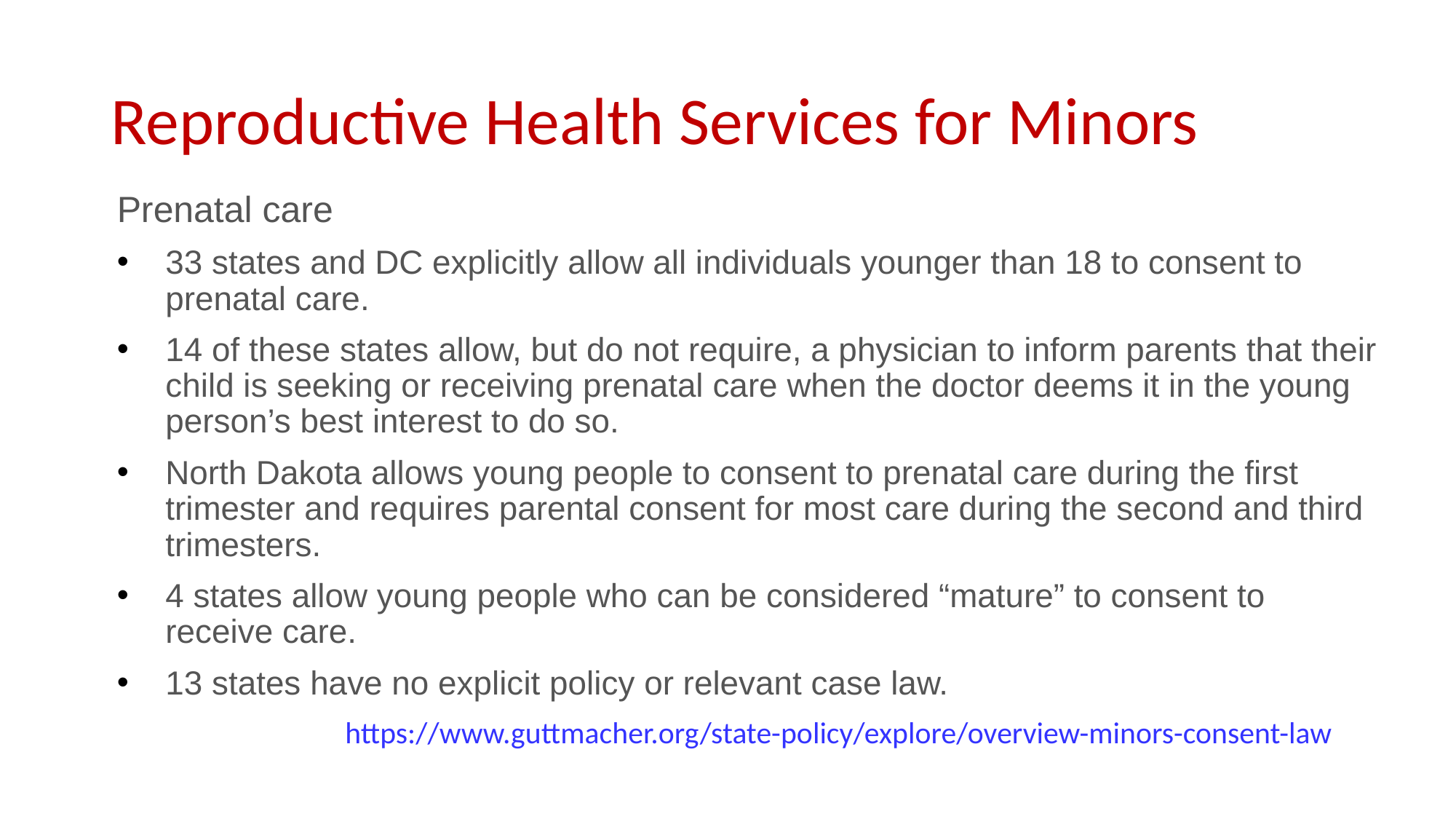

# Reproductive Health Services for Minors
Prenatal care
33 states and DC explicitly allow all individuals younger than 18 to consent to prenatal care.
14 of these states allow, but do not require, a physician to inform parents that their child is seeking or receiving prenatal care when the doctor deems it in the young person’s best interest to do so.
North Dakota allows young people to consent to prenatal care during the first trimester and requires parental consent for most care during the second and third trimesters.
4 states allow young people who can be considered “mature” to consent to receive care.
13 states have no explicit policy or relevant case law.
                                 https://www.guttmacher.org/state-policy/explore/overview-minors-consent-law